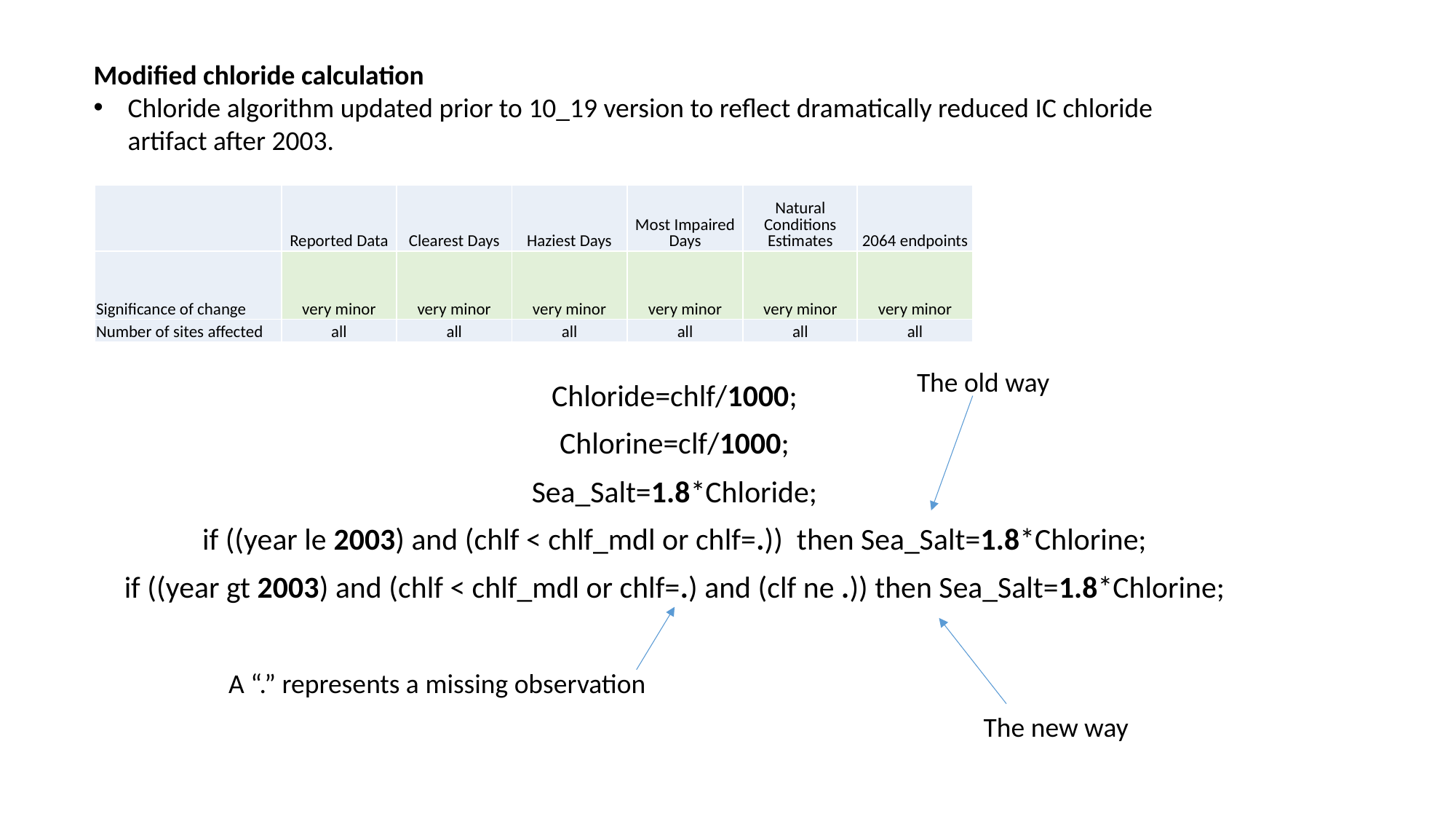

Modified chloride calculation
Chloride algorithm updated prior to 10_19 version to reflect dramatically reduced IC chloride artifact after 2003.

|  | Reported Data | Clearest Days | Haziest Days | Most Impaired Days | Natural Conditions Estimates | 2064 endpoints |
| --- | --- | --- | --- | --- | --- | --- |
| Significance of change | very minor | very minor | very minor | very minor | very minor | very minor |
| Number of sites affected | all | all | all | all | all | all |
The old way
Chloride=chlf/1000;
Chlorine=clf/1000;
Sea_Salt=1.8*Chloride;
if ((year le 2003) and (chlf < chlf_mdl or chlf=.))  then Sea_Salt=1.8*Chlorine;
if ((year gt 2003) and (chlf < chlf_mdl or chlf=.) and (clf ne .)) then Sea_Salt=1.8*Chlorine;
A “.” represents a missing observation
The new way